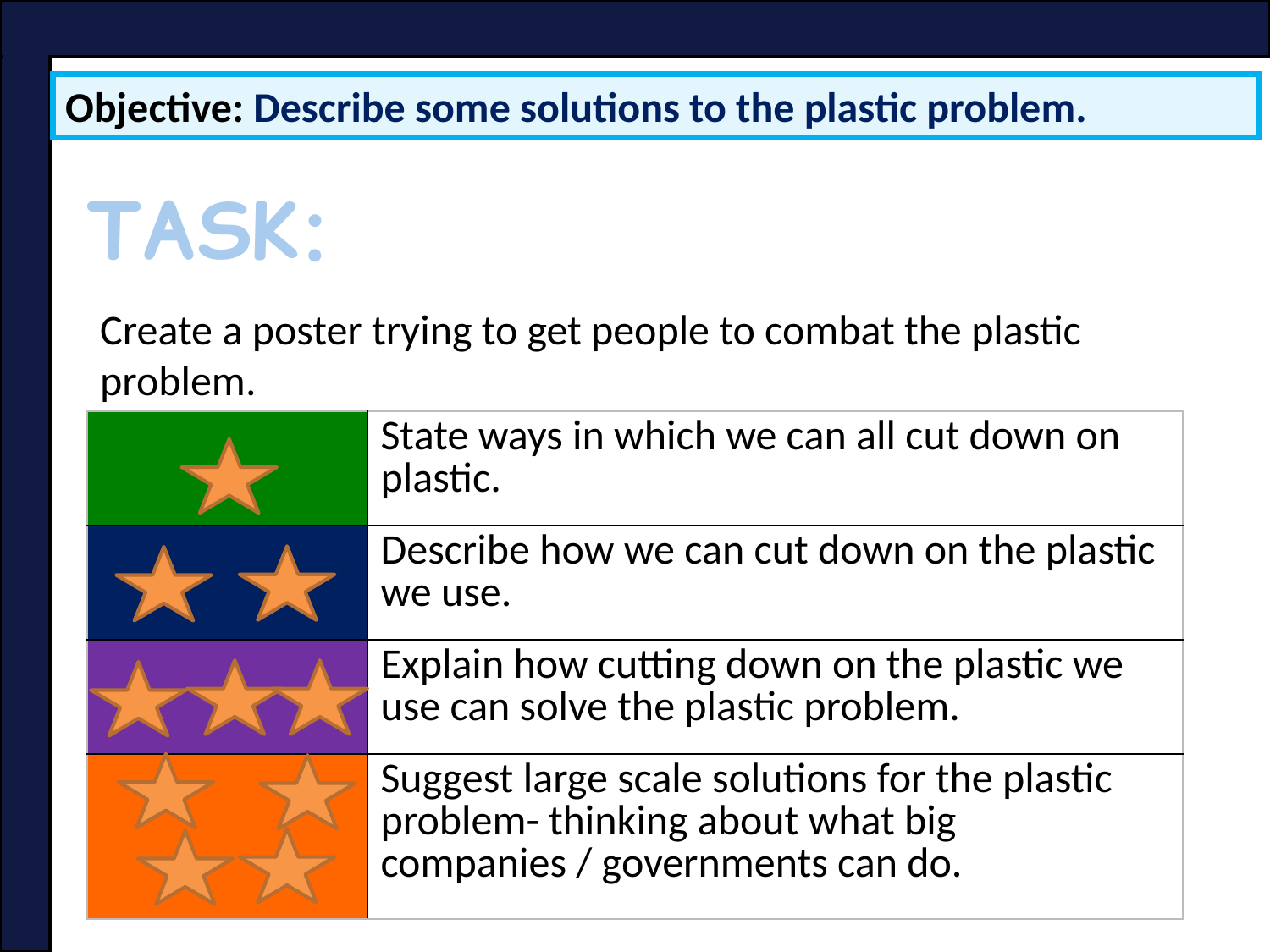

Objective: Describe some solutions to the plastic problem.
TASK:
Create a poster trying to get people to combat the plastic problem.
|  | State ways in which we can all cut down on plastic. |
| --- | --- |
|  | Describe how we can cut down on the plastic we use. |
|  | Explain how cutting down on the plastic we use can solve the plastic problem. |
|  | Suggest large scale solutions for the plastic problem- thinking about what big companies / governments can do. |